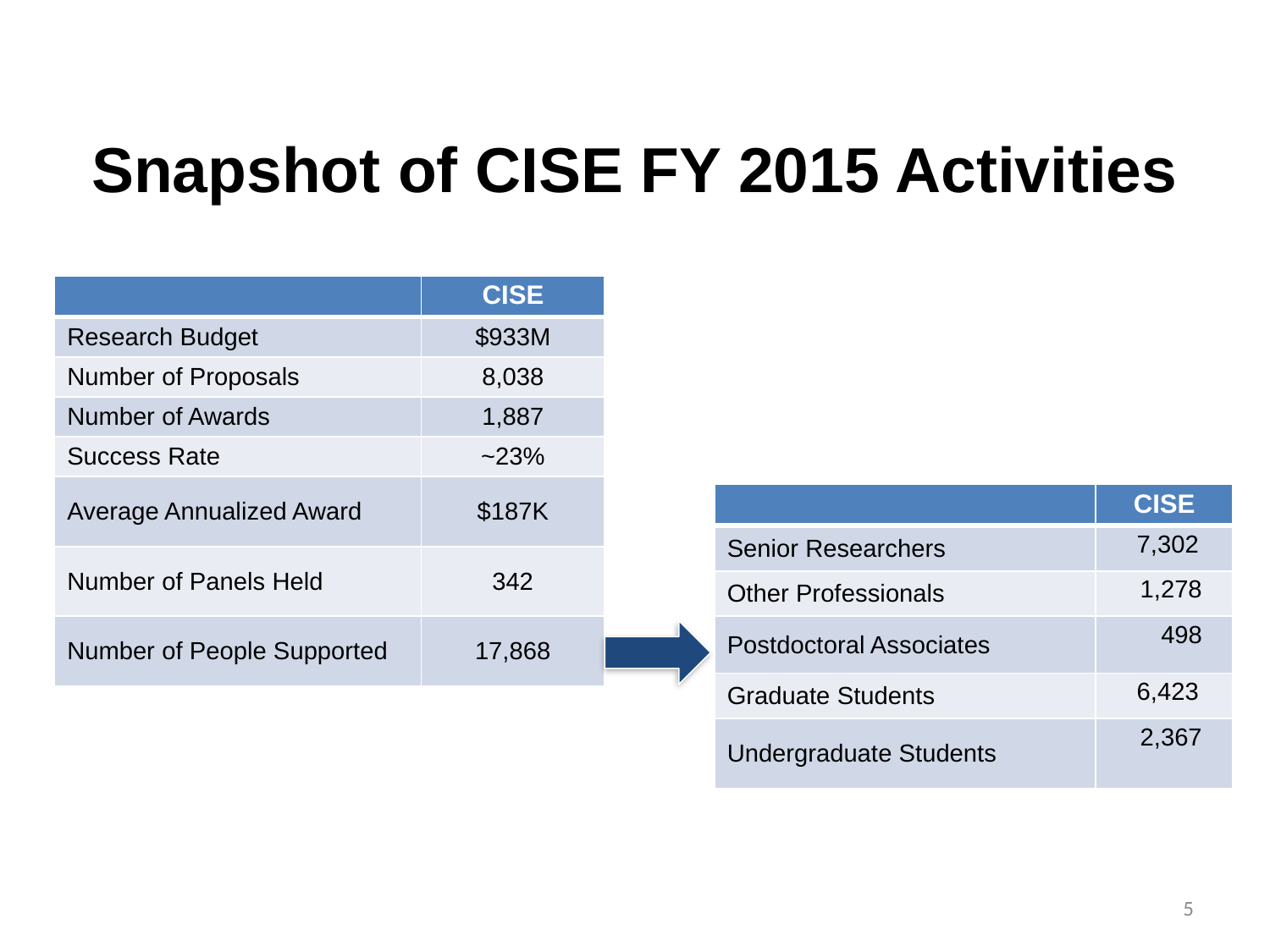

# Snapshot of CISE FY 2015 Activities
|  | CISE |
| --- | --- |
| Research Budget | $933M |
| Number of Proposals | 8,038 |
| Number of Awards | 1,887 |
| Success Rate | ~23% |
| Average Annualized Award | $187K |
| Number of Panels Held | 342 |
| Number of People Supported | 17,868 |
|  | CISE |
| --- | --- |
| Senior Researchers | 7,302 |
| Other Professionals | 1,278 |
| Postdoctoral Associates | 498 |
| Graduate Students | 6,423 |
| Undergraduate Students | 2,367 |

5